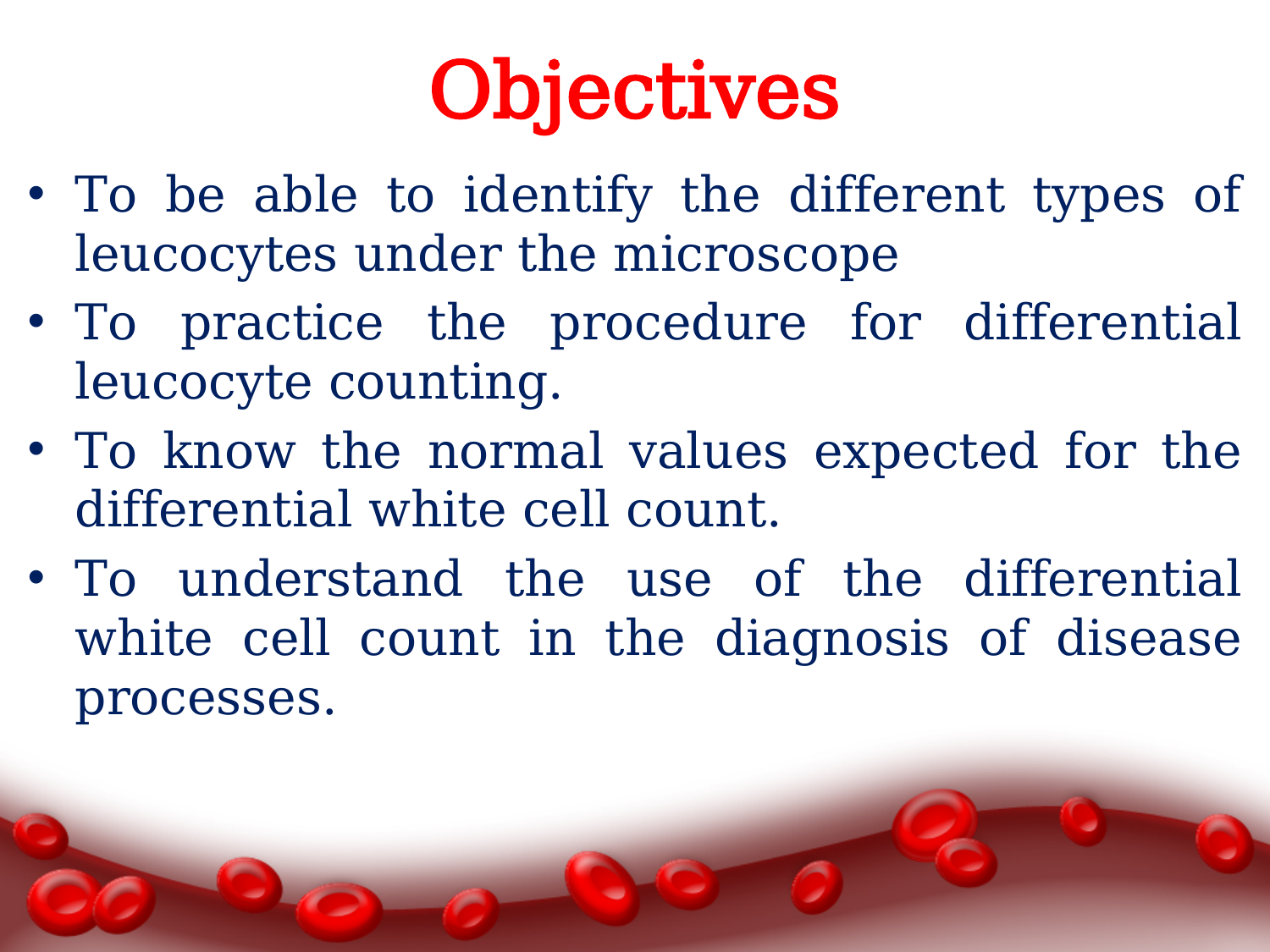

# Objectives
To be able to identify the different types of leucocytes under the microscope
To practice the procedure for differential leucocyte counting.
To know the normal values expected for the differential white cell count.
To understand the use of the differential white cell count in the diagnosis of disease processes.